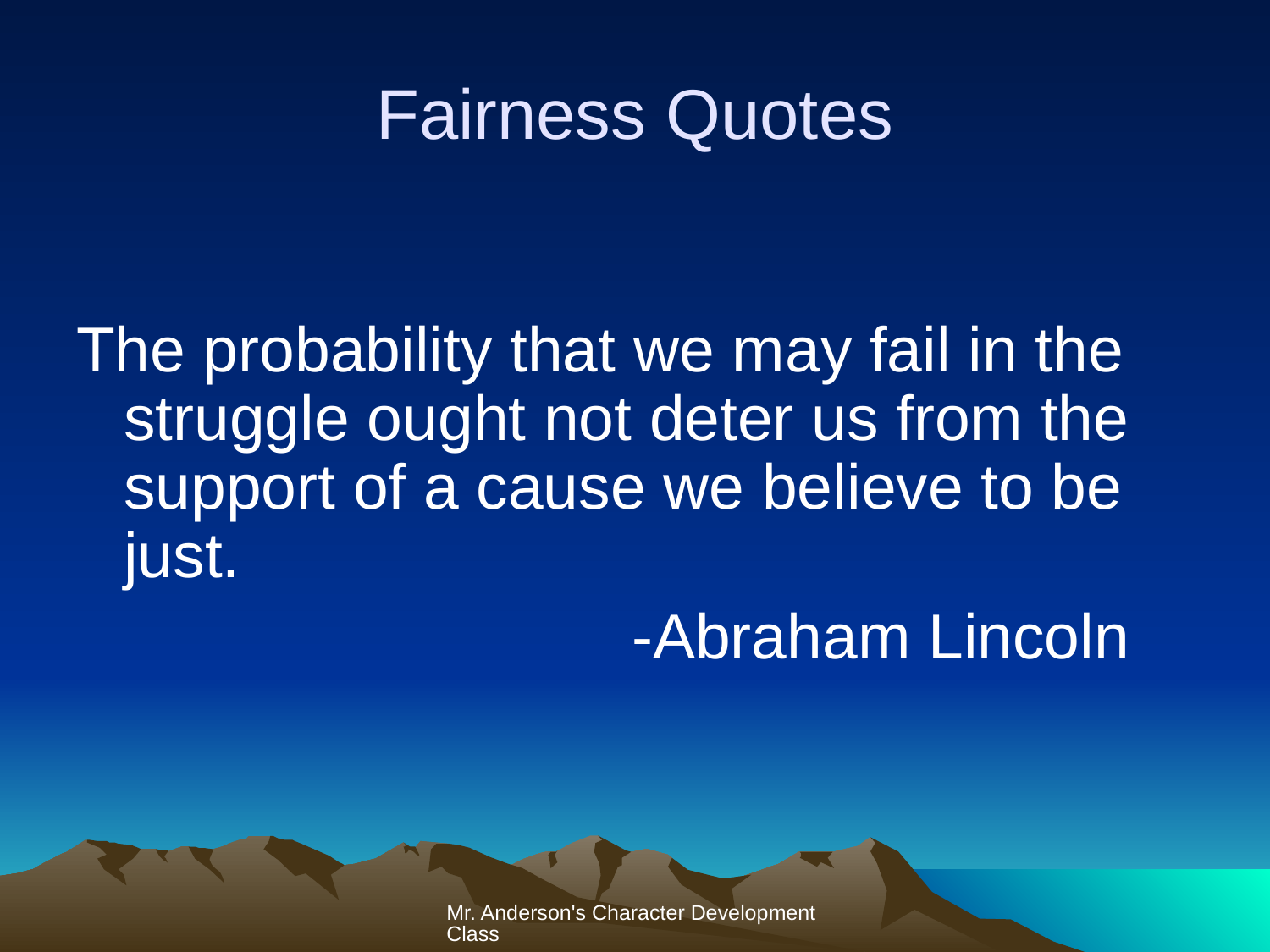

# Fairness Quotes

The probability that we may fail in the struggle ought not deter us from the support of a cause we believe to be just.
					-Abraham Lincoln
Mr. Anderson's Character Development Class